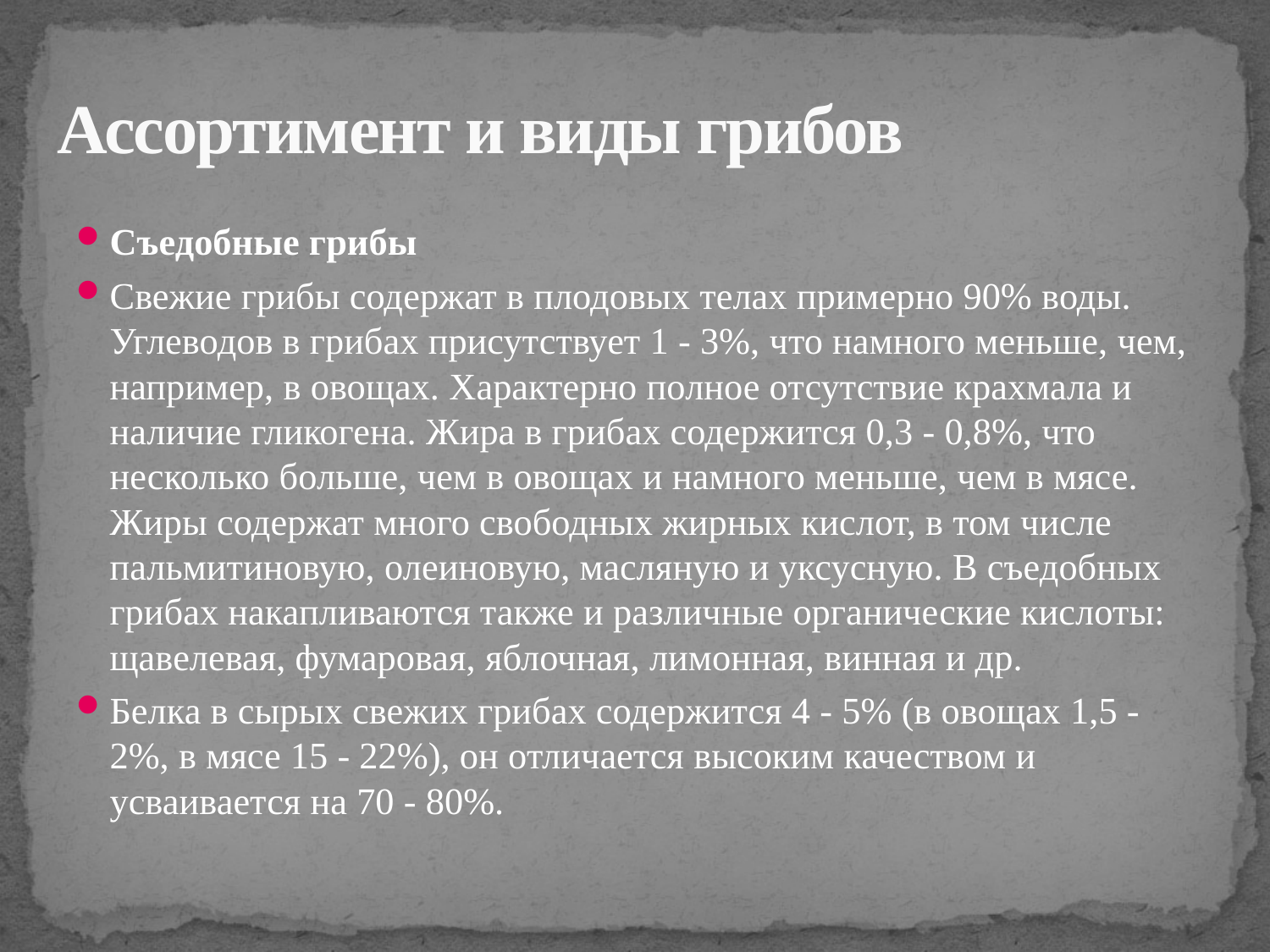

# Ассортимент и виды грибов
Съедобные грибы
Свежие грибы содержат в плодовых телах примерно 90% воды. Углеводов в грибах присутствует 1 - 3%, что намного меньше, чем, например, в овощах. Характерно полное отсутствие крахмала и наличие гликогена. Жира в грибах содержится 0,3 - 0,8%, что несколько больше, чем в овощах и намного меньше, чем в мясе. Жиры содержат много свободных жирных кислот, в том числе пальмитиновую, олеиновую, масляную и уксусную. В съедобных грибах накапливаются также и различные органические кислоты: щавелевая, фумаровая, яблочная, лимонная, винная и др.
Белка в сырых свежих грибах содержится 4 - 5% (в овощах 1,5 - 2%, в мясе 15 - 22%), он отличается высоким качеством и усваивается на 70 - 80%.